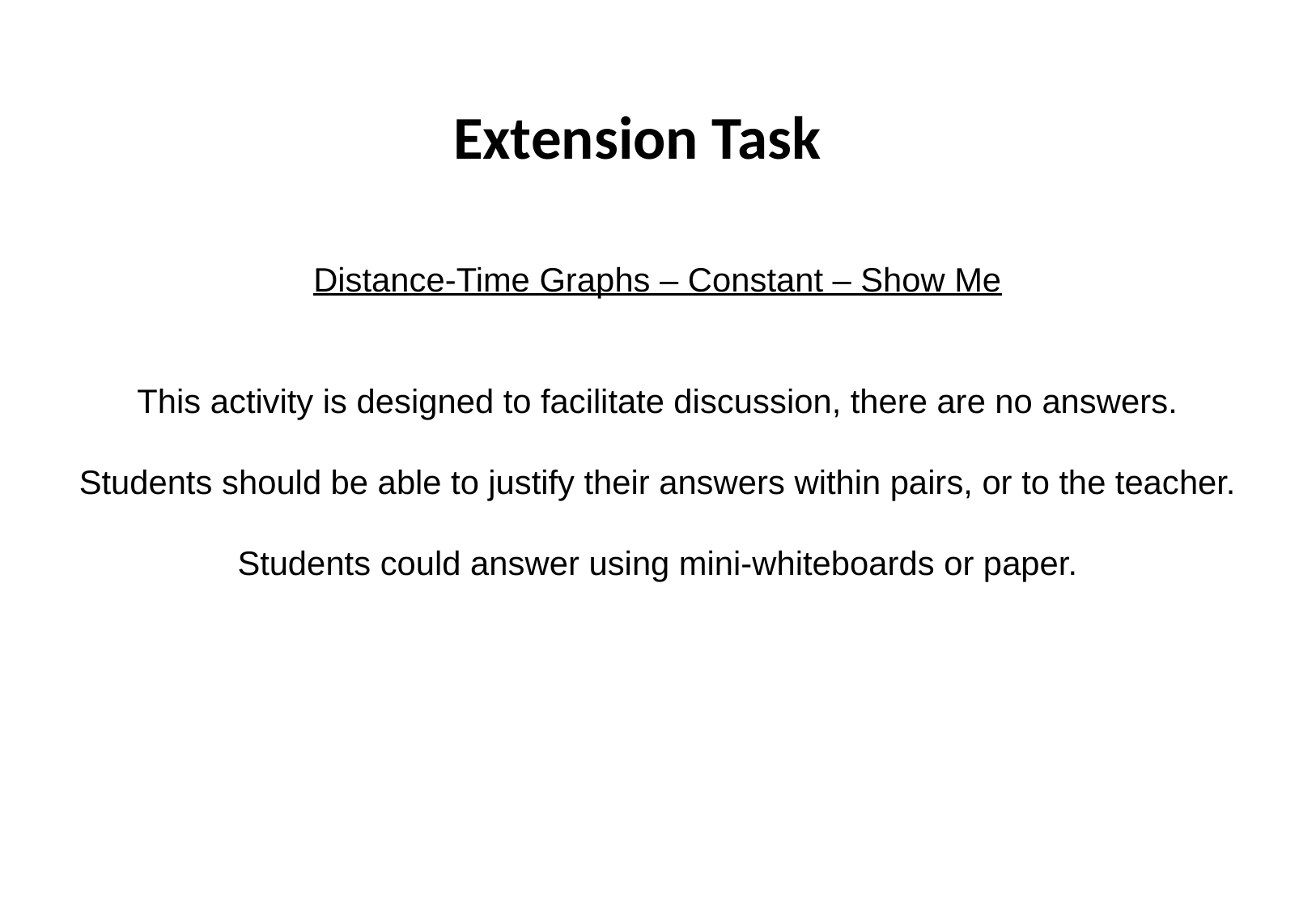

Extension Task
Distance-Time Graphs – Constant – Show Me

This activity is designed to facilitate discussion, there are no answers.

Students should be able to justify their answers within pairs, or to the teacher.

Students could answer using mini-whiteboards or paper.